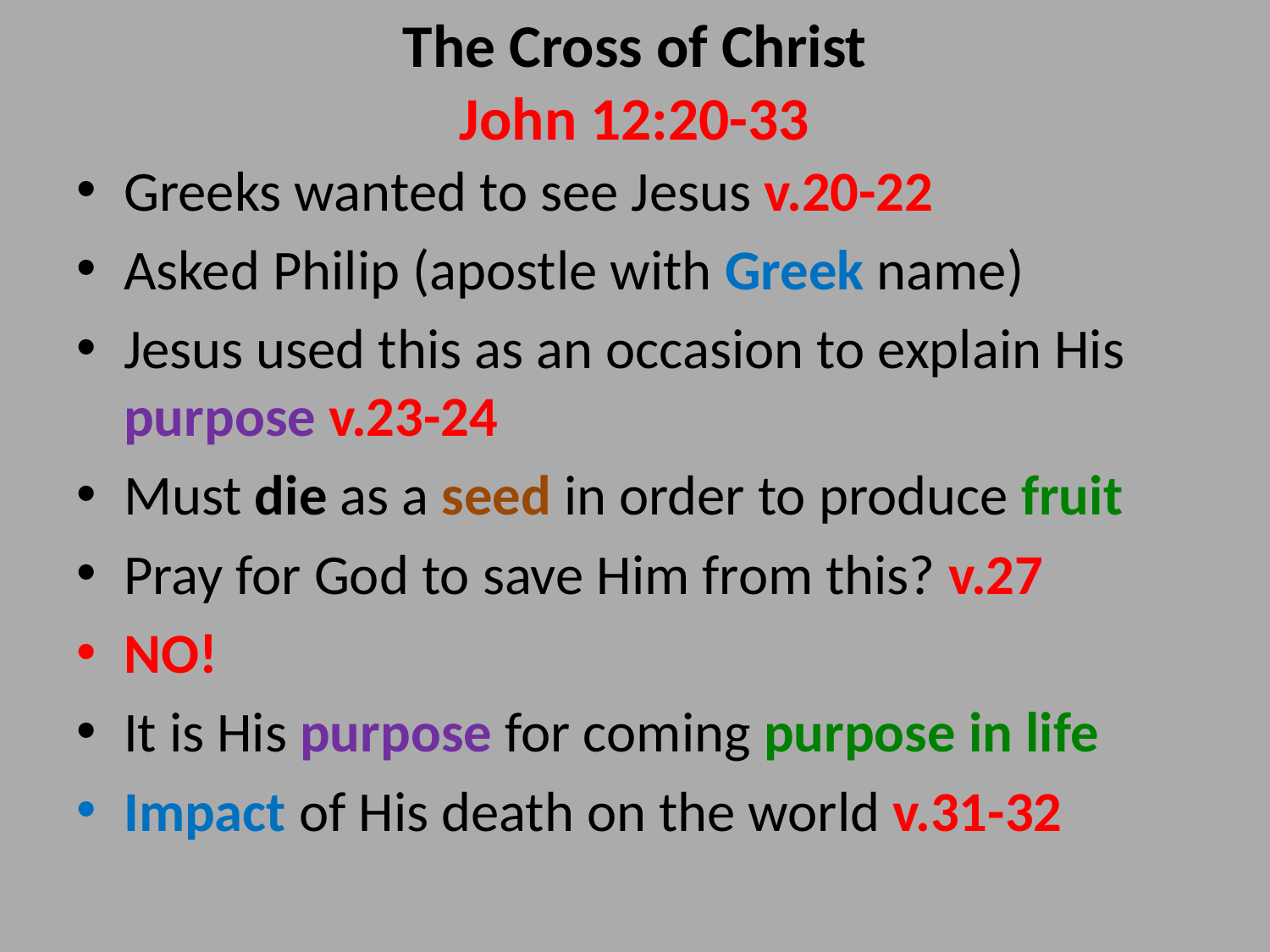

# The Cross of Christ John 12:20-33
Greeks wanted to see Jesus v.20-22
Asked Philip (apostle with Greek name)
Jesus used this as an occasion to explain His purpose v.23-24
Must die as a seed in order to produce fruit
Pray for God to save Him from this? v.27
NO!
It is His purpose for coming purpose in life
Impact of His death on the world v.31-32